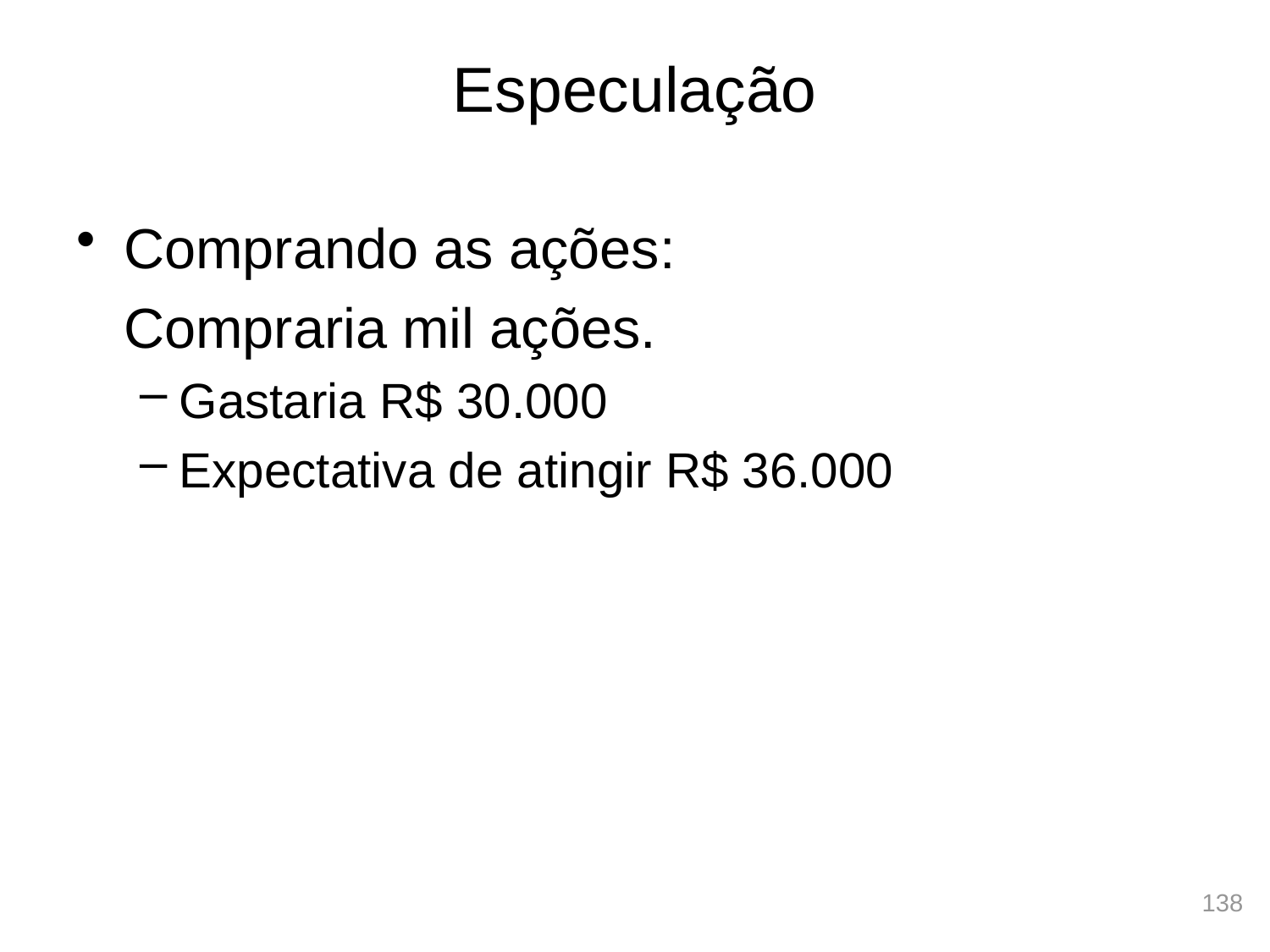

# Especulação
Comprando as ações:
	Compraria mil ações.
Gastaria R$ 30.000
Expectativa de atingir R$ 36.000

138